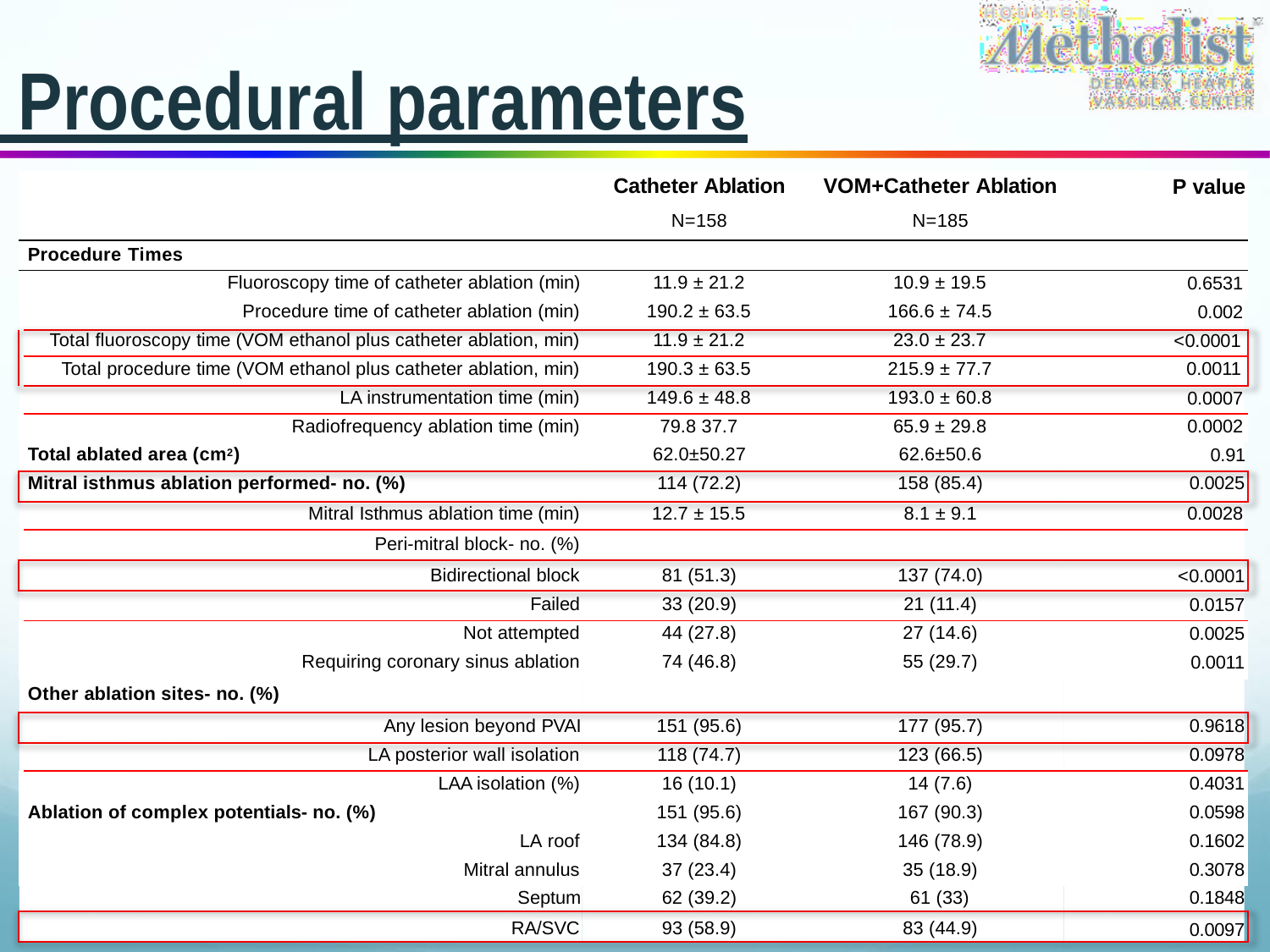

# Procedural parameters
|  |  | Catheter Ablation | VOM+Catheter Ablation | P value |
| --- | --- | --- | --- | --- |
|  |  | N=158 | N=185 |  |
|  | Procedure Times |  |  |  |
|  | Fluoroscopy time of catheter ablation (min) | 11.9 ± 21.2 | 10.9 ± 19.5 | 0.6531 |
|  | Procedure time of catheter ablation (min) | 190.2 ± 63.5 | 166.6 ± 74.5 | 0.002 |
|  | Total fluoroscopy time (VOM ethanol plus catheter ablation, min) | 11.9 ± 21.2 | 23.0 ± 23.7 | <0.0001 |
|  | Total procedure time (VOM ethanol plus catheter ablation, min) | 190.3 ± 63.5 | 215.9 ± 77.7 | 0.0011 |
|  | LA instrumentation time (min) | 149.6 ± 48.8 | 193.0 ± 60.8 | 0.0007 |
|  | Radiofrequency ablation time (min) | 79.8 37.7 | 65.9 ± 29.8 | 0.0002 |
|  | Total ablated area (cm2) | 62.0±50.27 | 62.6±50.6 | 0.91 |
|  | Mitral isthmus ablation performed- no. (%) | 114 (72.2) | 158 (85.4) | 0.0025 |
|  | Mitral Isthmus ablation time (min) | 12.7 ± 15.5 | 8.1 ± 9.1 | 0.0028 |
|  | Peri-mitral block- no. (%) |  |  |  |
|  | Bidirectional block | 81 (51.3) | 137 (74.0) | <0.0001 |
|  | Failed | 33 (20.9) | 21 (11.4) | 0.0157 |
|  | Not attempted | 44 (27.8) | 27 (14.6) | 0.0025 |
|  | Requiring coronary sinus ablation | 74 (46.8) | 55 (29.7) | 0.0011 |
|  | Other ablation sites- no. (%) |  |  |  |
|  | Any lesion beyond PVAI | 151 (95.6) | 177 (95.7) | 0.9618 |
|  | LA posterior wall isolation | 118 (74.7) | 123 (66.5) | 0.0978 |
|  | LAA isolation (%) | 16 (10.1) | 14 (7.6) | 0.4031 |
|  | Ablation of complex potentials- no. (%) | 151 (95.6) | 167 (90.3) | 0.0598 |
|  | LA roof | 134 (84.8) | 146 (78.9) | 0.1602 |
|  | Mitral annulus | 37 (23.4) | 35 (18.9) | 0.3078 |
|  | Septum | 62 (39.2) | 61 (33) | 0.1848 |
|  | RA/SVC | 93 (58.9) | 83 (44.9) | 0.0097 |